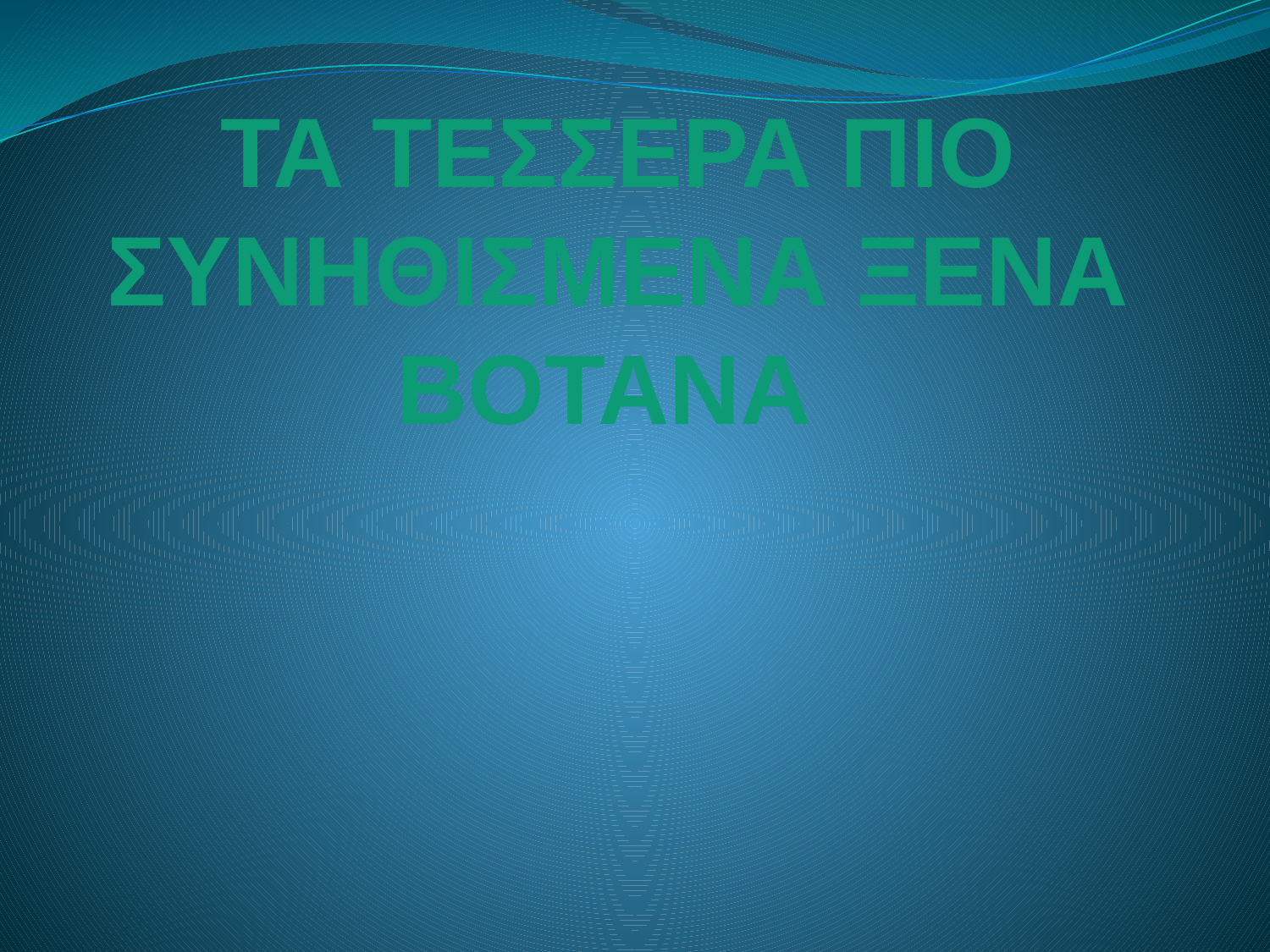

# ΤΑ ΤΕΣΣΕΡΑ ΠΙΟ ΣΥΝΗΘΙΣΜΕΝΑ ΞΕΝΑ ΒΟΤΑΝΑ